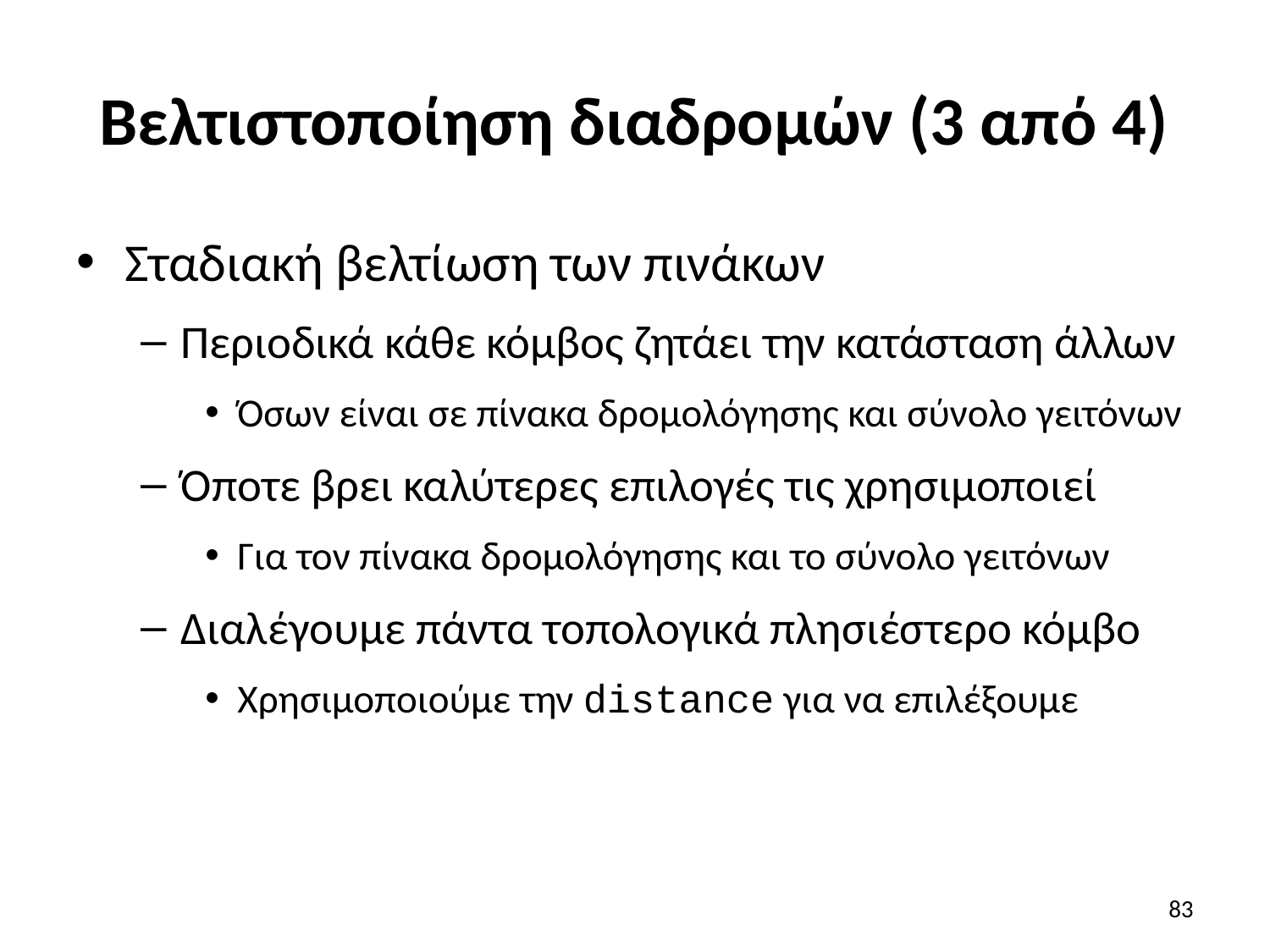

# Βελτιστοποίηση διαδρομών (3 από 4)
Σταδιακή βελτίωση των πινάκων
Περιοδικά κάθε κόμβος ζητάει την κατάσταση άλλων
Όσων είναι σε πίνακα δρομολόγησης και σύνολο γειτόνων
Όποτε βρει καλύτερες επιλογές τις χρησιμοποιεί
Για τον πίνακα δρομολόγησης και το σύνολο γειτόνων
Διαλέγουμε πάντα τοπολογικά πλησιέστερο κόμβο
Χρησιμοποιούμε την distance για να επιλέξουμε

83